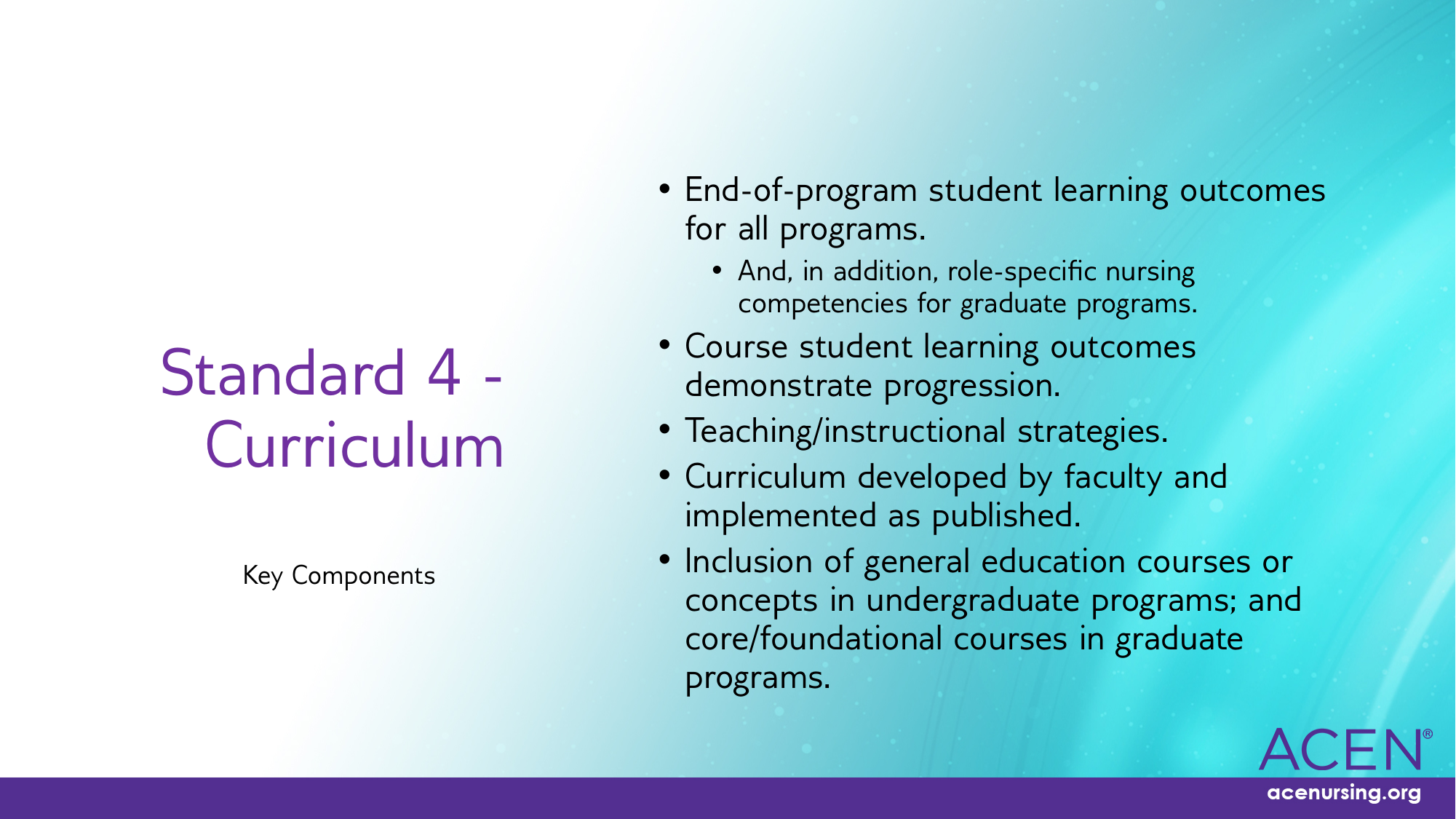

# Standard 4 - Curriculum

End-of-program student learning outcomes for all programs.
And, in addition, role-specific nursing competencies for graduate programs.
Course student learning outcomes demonstrate progression.
Teaching/instructional strategies.
Curriculum developed by faculty and implemented as published.
Inclusion of general education courses or concepts in undergraduate programs; and core/foundational courses in graduate programs.

Key Components